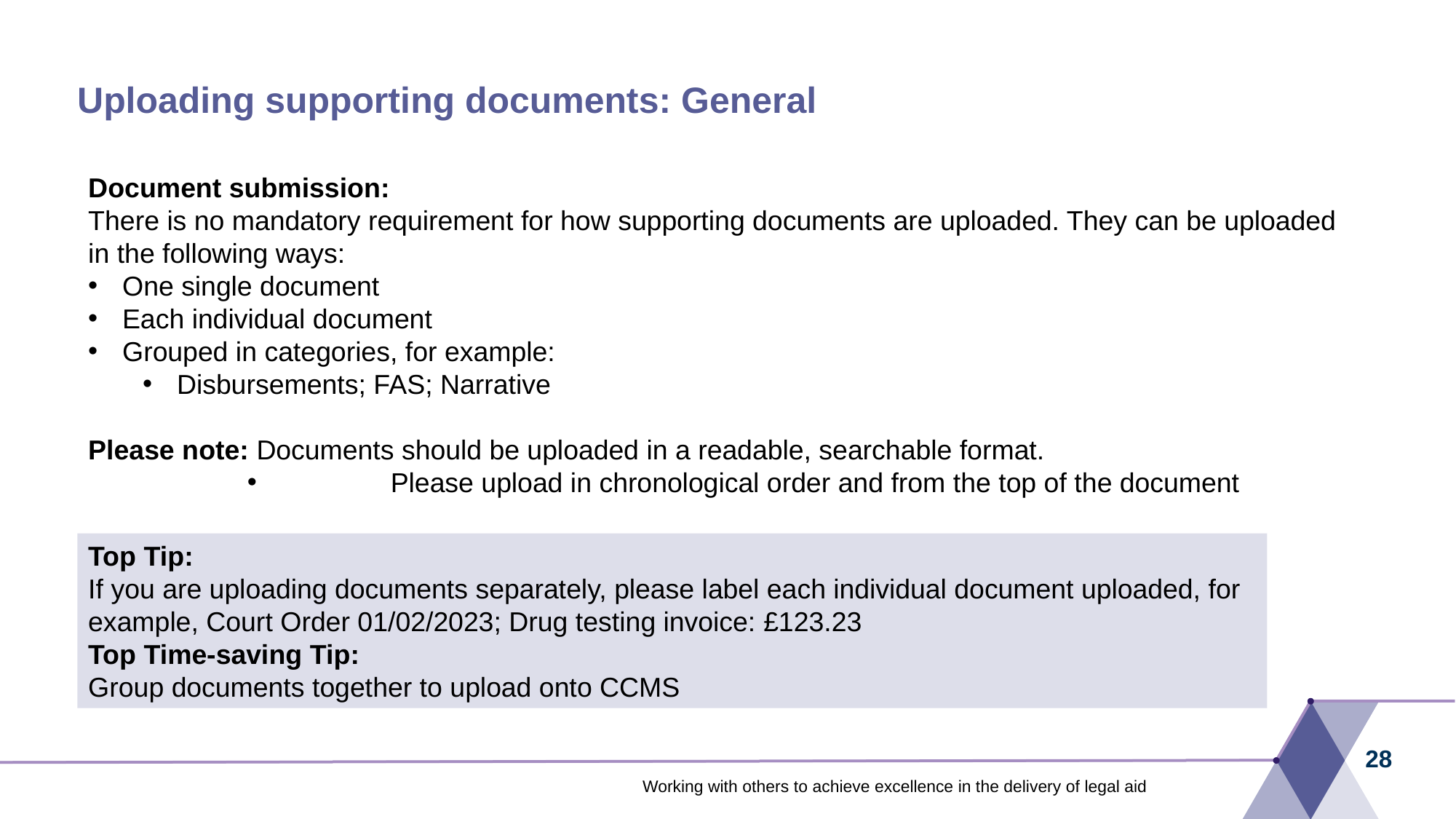

# Uploading supporting documents: General
Document submission:
There is no mandatory requirement for how supporting documents are uploaded. They can be uploaded in the following ways:
One single document
Each individual document
Grouped in categories, for example:
Disbursements; FAS; Narrative

Please note: Documents should be uploaded in a readable, searchable format.
	Please upload in chronological order and from the top of the document
Top Tip:
If you are uploading documents separately, please label each individual document uploaded, for example, Court Order 01/02/2023; Drug testing invoice: £123.23
Top Time-saving Tip:
Group documents together to upload onto CCMS
28
Working with others to achieve excellence in the delivery of legal aid